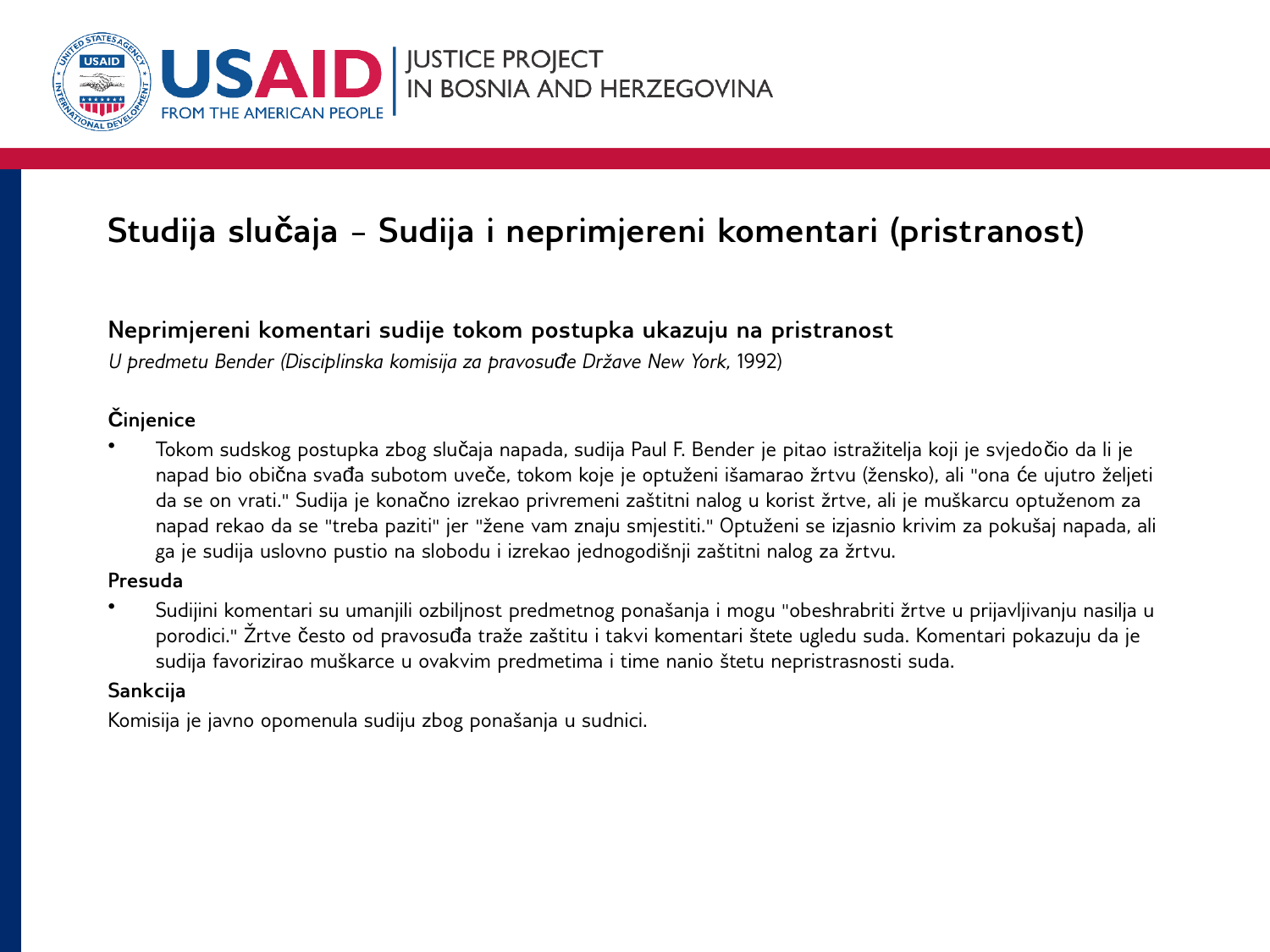

# Studija slučaja – Sudija i neprimjereni komentari (pristranost)
Neprimjereni komentari sudije tokom postupka ukazuju na pristranost
U predmetu Bender (Disciplinska komisija za pravosuđe Države New York, 1992)

Činjenice
Tokom sudskog postupka zbog slučaja napada, sudija Paul F. Bender je pitao istražitelja koji je svjedočio da li je napad bio obična svađa subotom uveče, tokom koje je optuženi išamarao žrtvu (žensko), ali "ona će ujutro željeti da se on vrati." Sudija je konačno izrekao privremeni zaštitni nalog u korist žrtve, ali je muškarcu optuženom za napad rekao da se "treba paziti" jer "žene vam znaju smjestiti." Optuženi se izjasnio krivim za pokušaj napada, ali ga je sudija uslovno pustio na slobodu i izrekao jednogodišnji zaštitni nalog za žrtvu.
Presuda
Sudijini komentari su umanjili ozbiljnost predmetnog ponašanja i mogu "obeshrabriti žrtve u prijavljivanju nasilja u porodici." Žrtve često od pravosuđa traže zaštitu i takvi komentari štete ugledu suda. Komentari pokazuju da je sudija favorizirao muškarce u ovakvim predmetima i time nanio štetu nepristrasnosti suda.
Sankcija
Komisija je javno opomenula sudiju zbog ponašanja u sudnici.